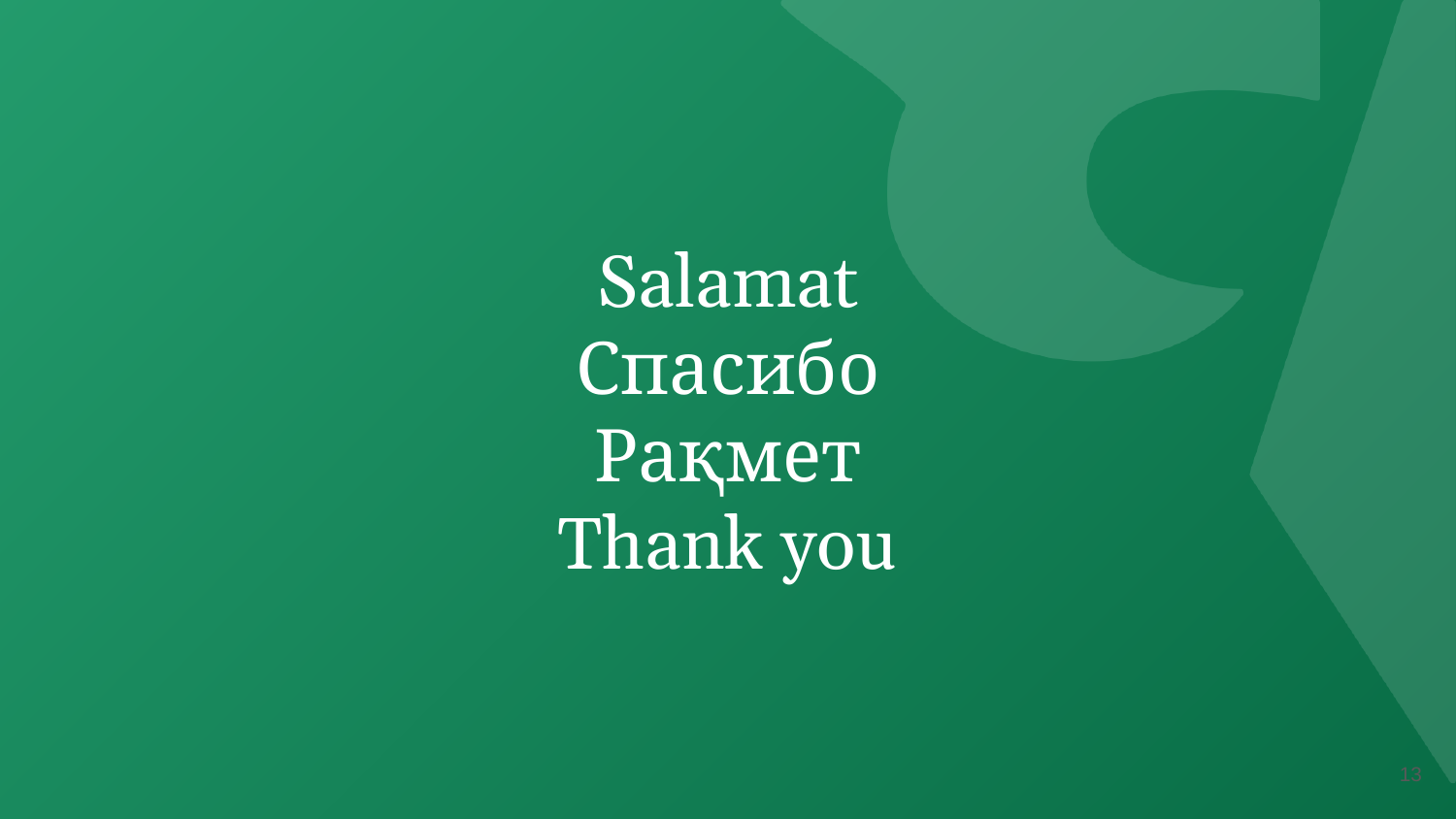

# Salamat Спасибо Рақмет Thank you
13